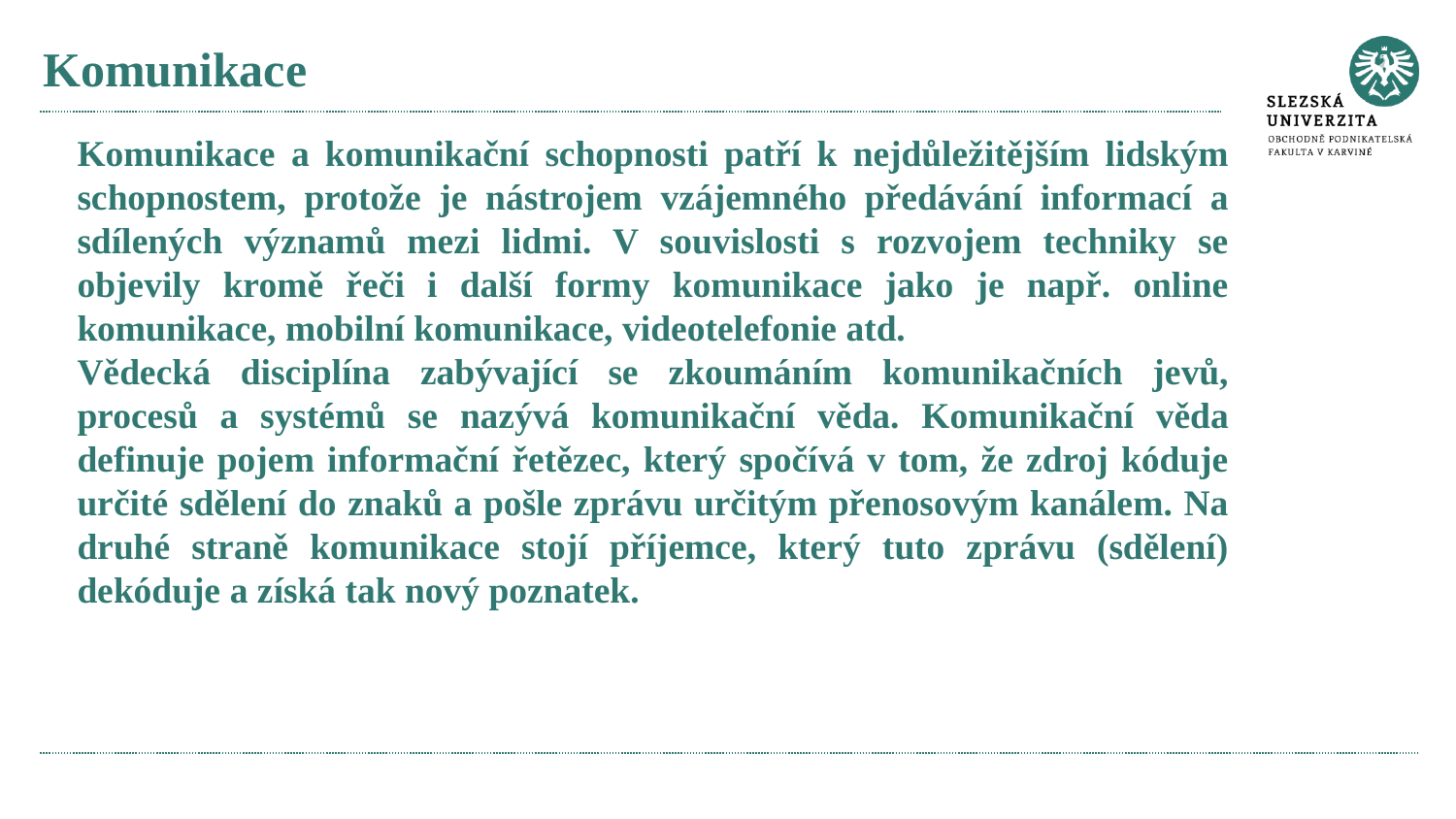

# Komunikace
Komunikace a komunikační schopnosti patří k nejdůležitějším lidským schopnostem, protože je nástrojem vzájemného předávání informací a sdílených významů mezi lidmi. V souvislosti s rozvojem techniky se objevily kromě řeči i další formy komunikace jako je např. online komunikace, mobilní komunikace, videotelefonie atd.
Vědecká disciplína zabývající se zkoumáním komunikačních jevů, procesů a systémů se nazývá komunikační věda. Komunikační věda definuje pojem informační řetězec, který spočívá v tom, že zdroj kóduje určité sdělení do znaků a pošle zprávu určitým přenosovým kanálem. Na druhé straně komunikace stojí příjemce, který tuto zprávu (sdělení) dekóduje a získá tak nový poznatek.